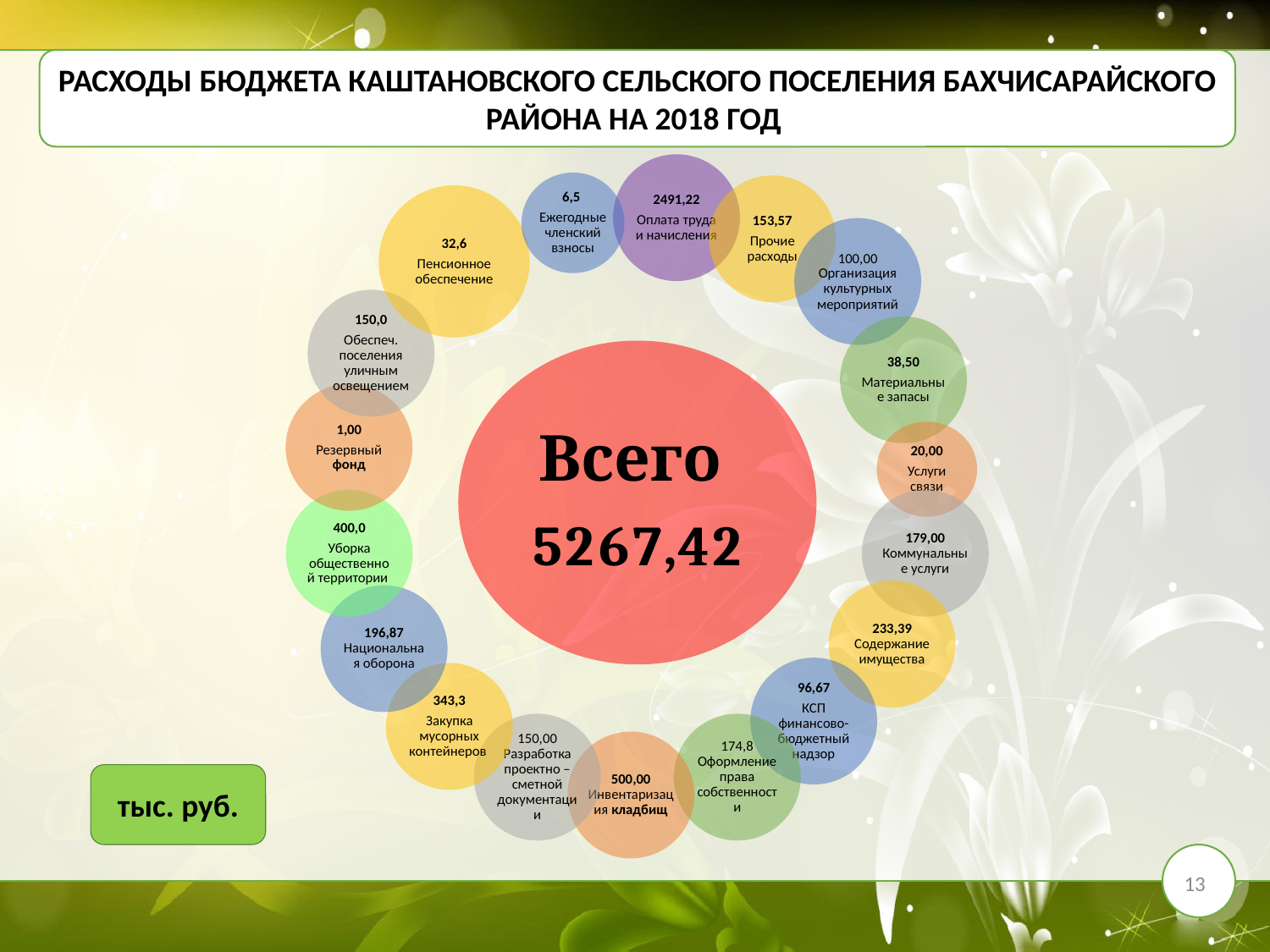

Расходы бюджета Каштановского сельского поселения Бахчисарайского района на 2018 год
Всего
5267,42
2491,22
Оплата труда и начисления
153,57
Прочие расходы
100,00 Организация культурных мероприятий
38,50
Материальные запасы
20,00
Услуги связи
179,00 Коммунальные услуги
233,39 Содержание имущества
96,67
КСП финансово-бюджетный надзор
174,8 Оформление права собственности
500,00 Инвентаризация кладбищ
150,00 Разработка проектно –сметной документации
343,3
Закупка мусорных контейнеров
196,87 Национальная оборона
400,0
Уборка общественной территории
1,00
Резервный фонд
150,0
Обеспеч. поселения уличным освещением
32,6
Пенсионное обеспечение
6,5
Ежегодные членский взносы
тыс. руб.

13